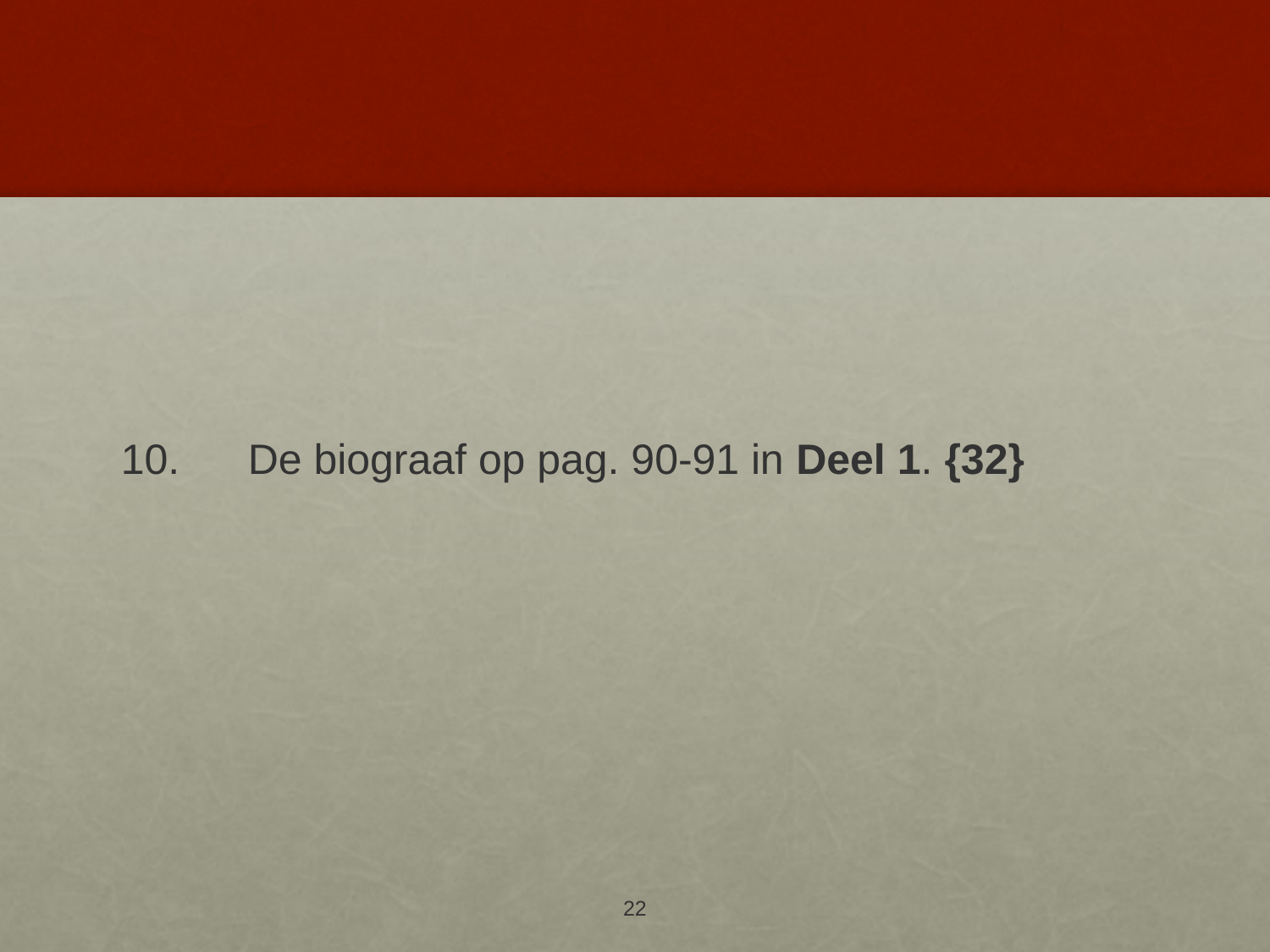

#

10.	De biograaf op pag. 90-91 in Deel 1. {32}
22